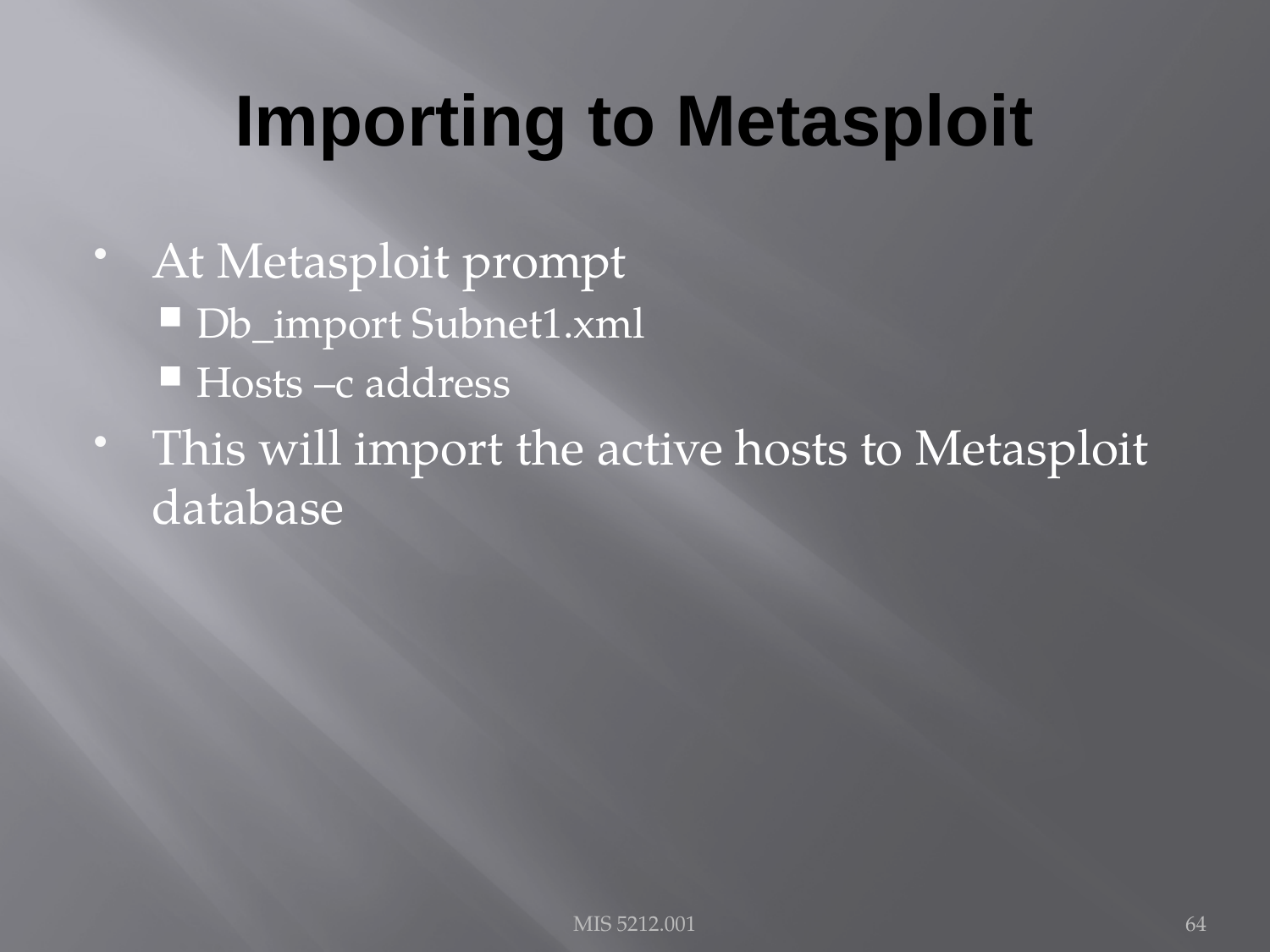

# Importing to Metasploit
At Metasploit prompt
Db_import Subnet1.xml
Hosts –c address
This will import the active hosts to Metasploit database
MIS 5212.001
64